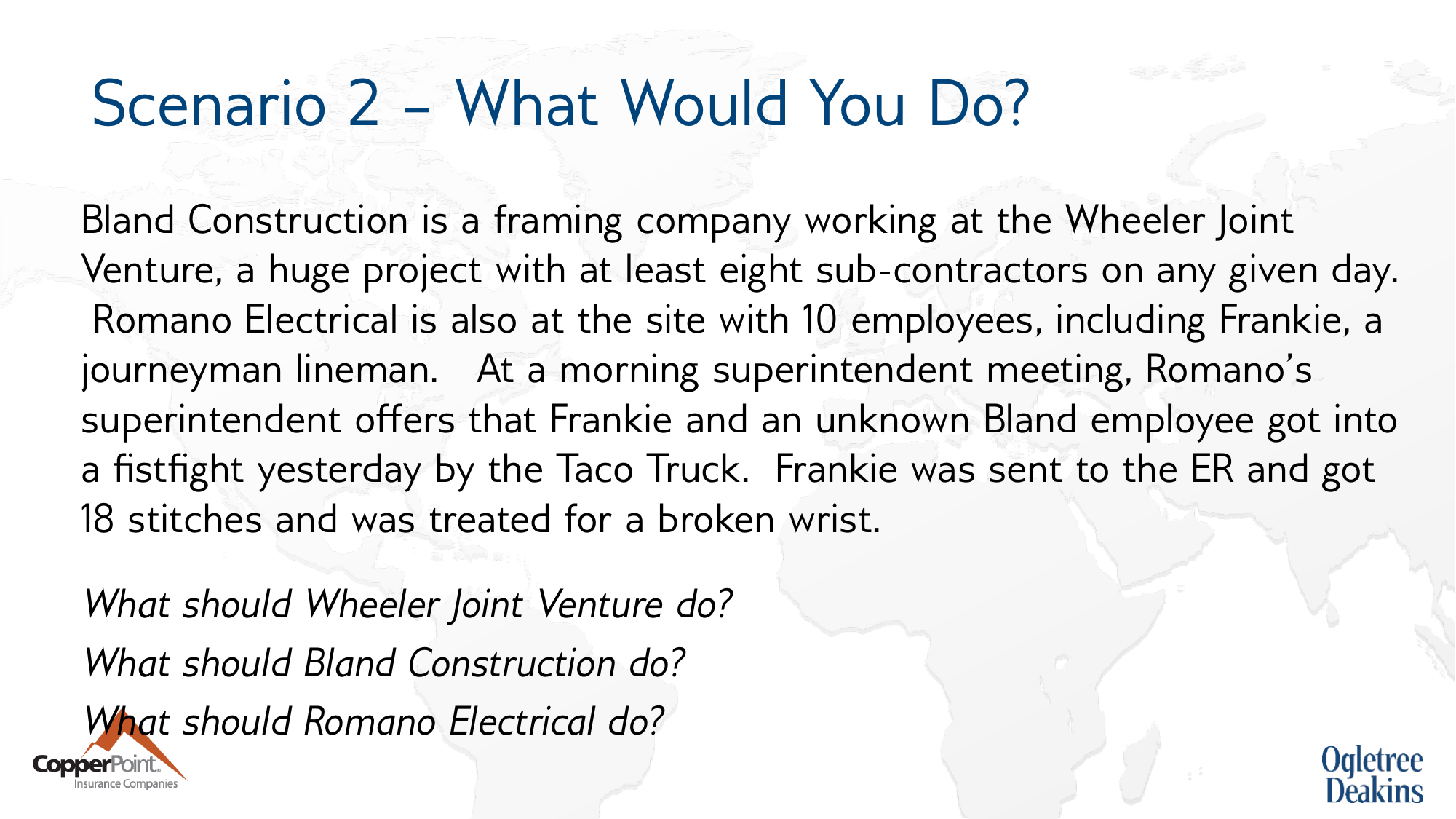

# Scenario 2 – What Would You Do?
Bland Construction is a framing company working at the Wheeler Joint Venture, a huge project with at least eight sub-contractors on any given day.  Romano Electrical is also at the site with 10 employees, including Frankie, a journeyman lineman.   At a morning superintendent meeting, Romano’s superintendent offers that Frankie and an unknown Bland employee got into a fistfight yesterday by the Taco Truck.  Frankie was sent to the ER and got 18 stitches and was treated for a broken wrist.
What should Wheeler Joint Venture do?
What should Bland Construction do?
What should Romano Electrical do?